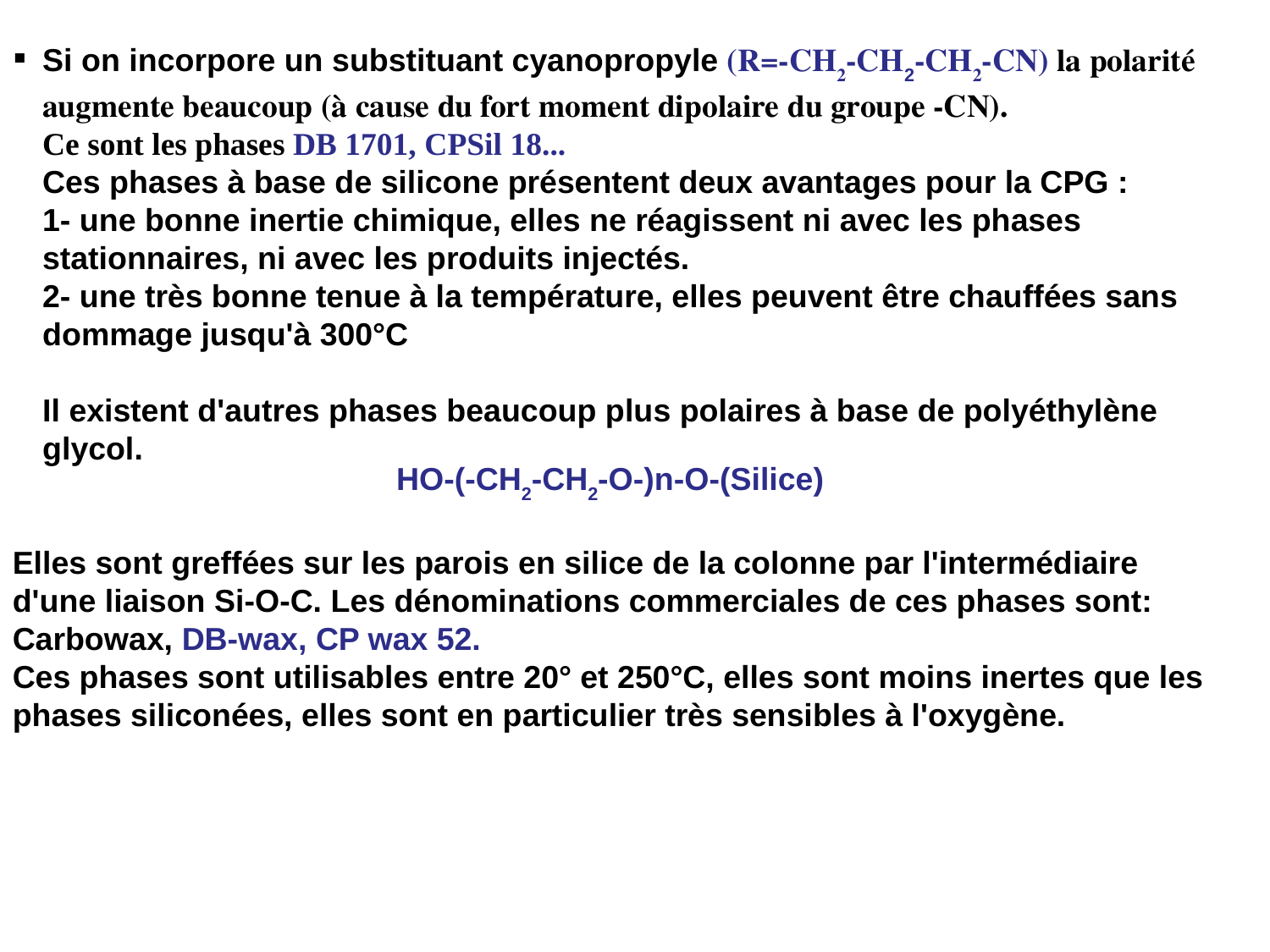

Si on incorpore un substituant cyanopropyle (R=-CH2-CH2-CH2-CN) la polarité augmente beaucoup (à cause du fort moment dipolaire du groupe -CN).
Ce sont les phases DB 1701, CPSil 18...
Ces phases à base de silicone présentent deux avantages pour la CPG :
1- une bonne inertie chimique, elles ne réagissent ni avec les phases stationnaires, ni avec les produits injectés.
2- une très bonne tenue à la température, elles peuvent être chauffées sans dommage jusqu'à 300°C
Il existent d'autres phases beaucoup plus polaires à base de polyéthylène glycol.
HO-(-CH2-CH2-O-)n-O-(Silice)

Elles sont greffées sur les parois en silice de la colonne par l'intermédiaire d'une liaison Si-O-C. Les dénominations commerciales de ces phases sont: Carbowax, DB-wax, CP wax 52.
Ces phases sont utilisables entre 20° et 250°C, elles sont moins inertes que les phases siliconées, elles sont en particulier très sensibles à l'oxygène.